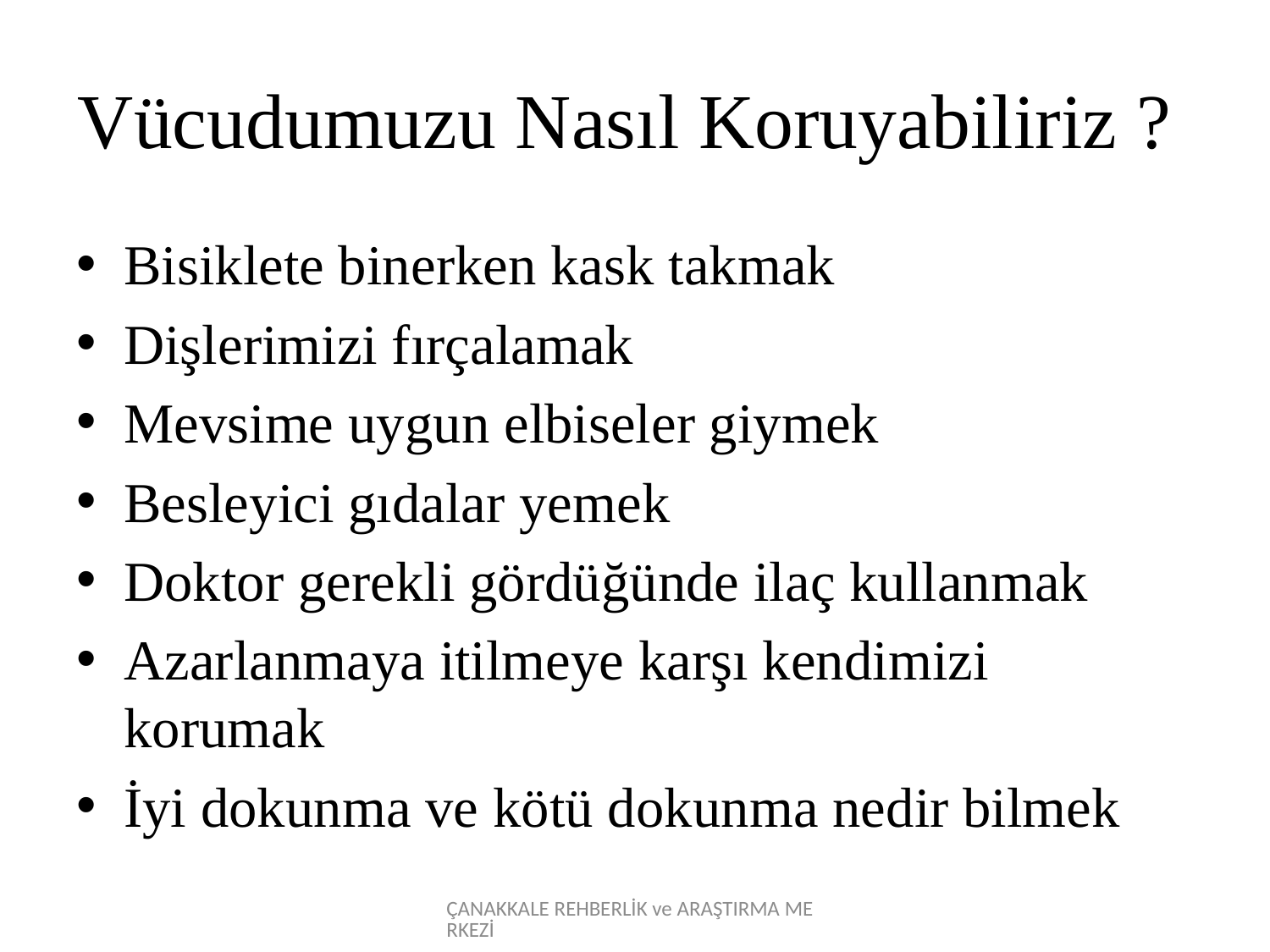

# Vücudumuzu Nasıl Koruyabiliriz ?
Bisiklete binerken kask takmak
Dişlerimizi fırçalamak
Mevsime uygun elbiseler giymek
Besleyici gıdalar yemek
Doktor gerekli gördüğünde ilaç kullanmak
Azarlanmaya itilmeye karşı kendimizi korumak
İyi dokunma ve kötü dokunma nedir bilmek
ÇANAKKALE REHBERLİK ve ARAŞTIRMA MERKEZİ